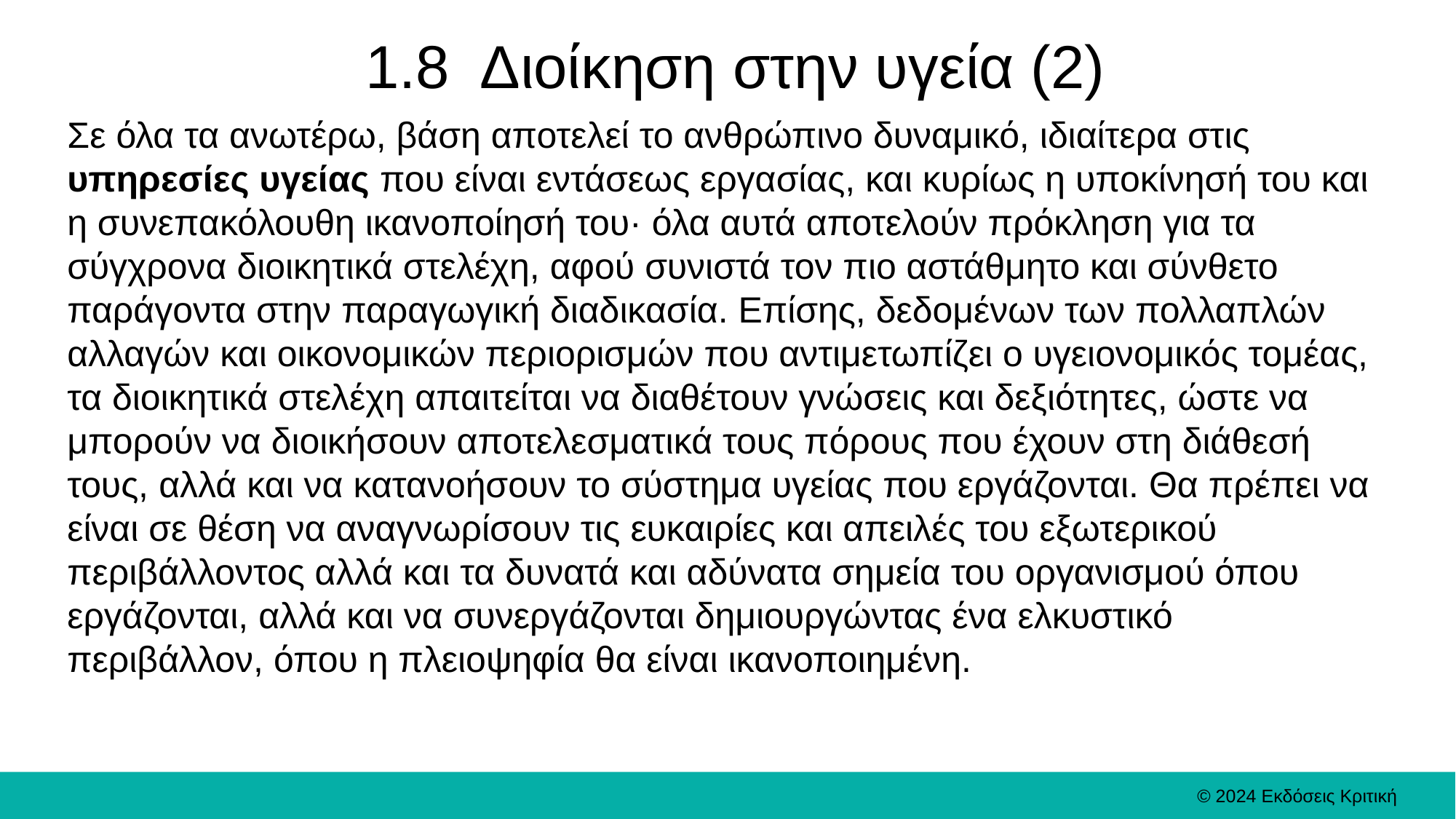

# 1.8  Διοίκηση στην υγεία (2)
Σε όλα τα ανωτέρω, βάση αποτελεί το ανθρώπινο δυναμικό, ιδιαίτερα στις υπηρεσίες υγείας που είναι εντάσεως εργασίας, και κυρίως η υποκίνησή του και η συνεπακόλουθη ικανοποίησή του· όλα αυτά αποτελούν πρόκληση για τα σύγχρονα διοικητικά στελέχη, αφού συνιστά τον πιο αστάθμητο και σύνθετο παράγοντα στην παραγωγική διαδικασία. Επίσης, δεδομένων των πολλαπλών αλλαγών και οικονομικών περιορισμών που αντιμετωπίζει ο υγειονομικός τομέας, τα διοικητικά στελέχη απαιτείται να διαθέτουν γνώσεις και δεξιότητες, ώστε να μπορούν να διοικήσουν αποτελεσματικά τους πόρους που έχουν στη διάθεσή τους, αλλά και να κατανοήσουν το σύστημα υγείας που εργάζονται. Θα πρέπει να είναι σε θέση να αναγνωρίσουν τις ευκαιρίες και απειλές του εξωτερικού περιβάλλοντος αλλά και τα δυνατά και αδύνατα σημεία του οργανισμού όπου εργάζονται, αλλά και να συνεργάζονται δημιουργώντας ένα ελκυστικό περιβάλλον, όπου η πλειοψηφία θα είναι ικανοποιημένη.

© 2024 Εκδόσεις Κριτική